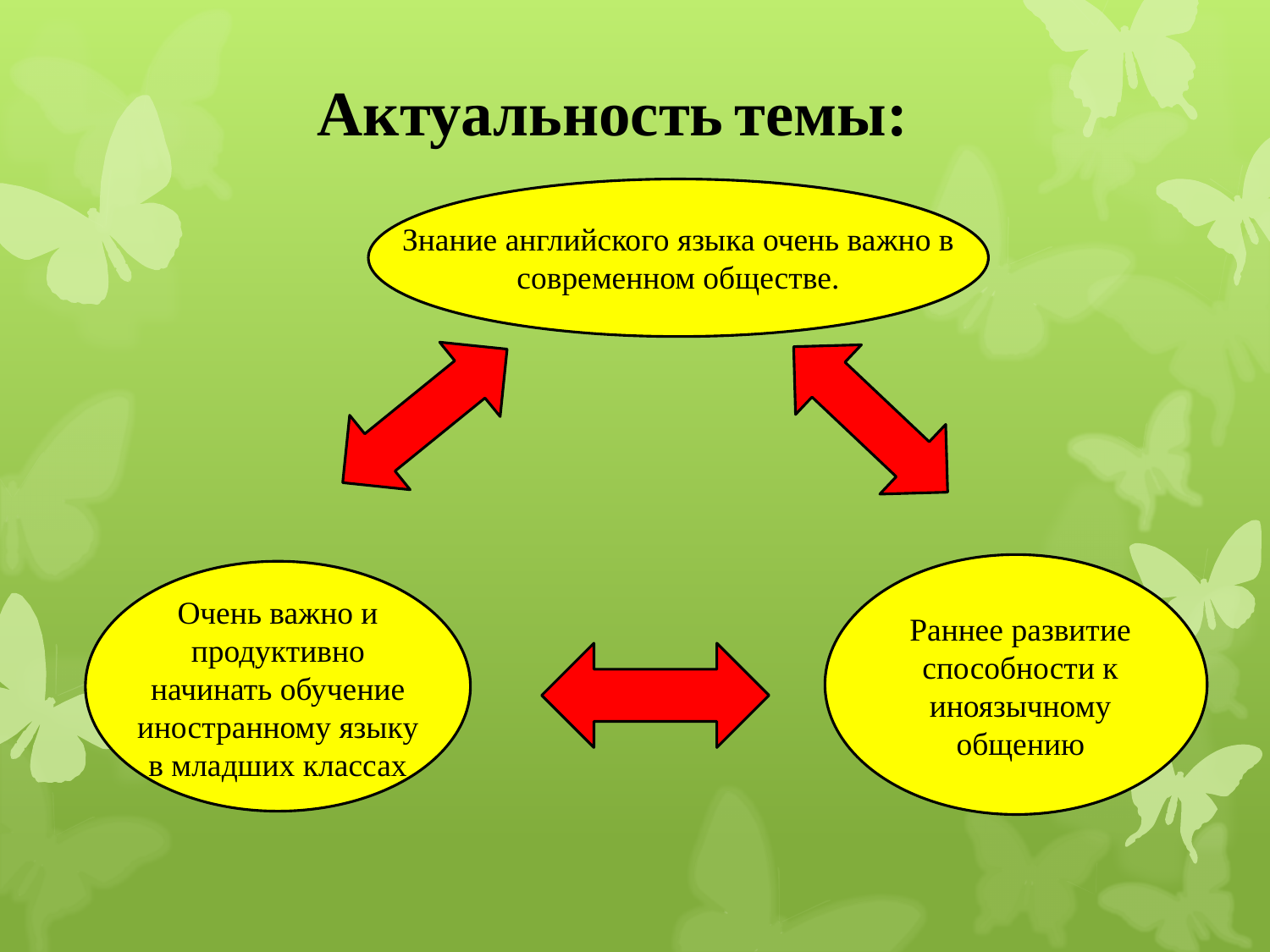

Актуальность темы:

Знание английского языка очень важно в современном обществе.

Очень важно и продуктивно начинать обучение иностранному языку в младших классах
Раннее развитие способности к иноязычному общению